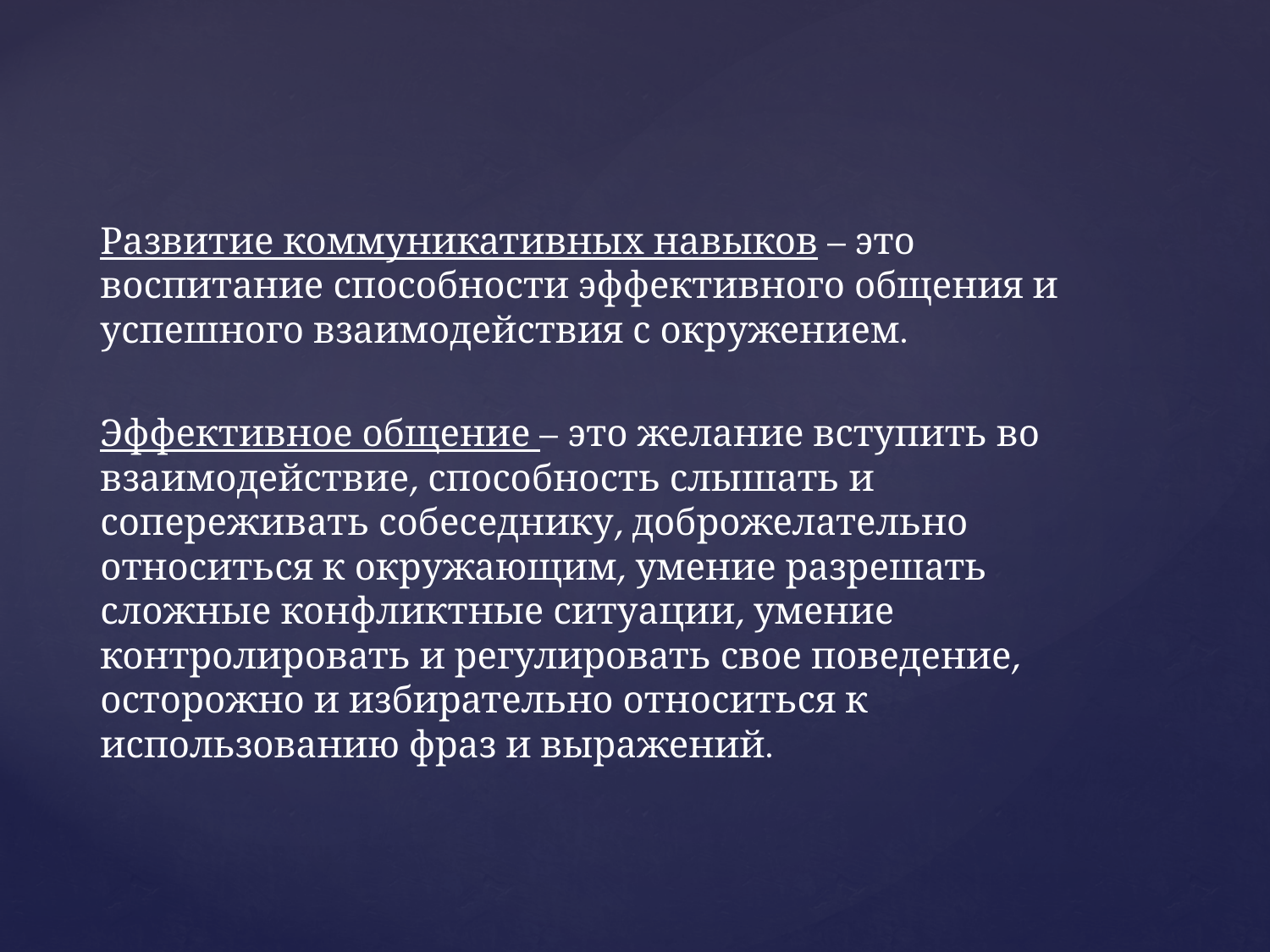

Развитие коммуникативных навыков – это воспитание способности эффективного общения и успешного взаимодействия с окружением.

Эффективное общение – это желание вступить во взаимодействие, способность слышать и сопереживать собеседнику, доброжелательно относиться к окружающим, умение разрешать сложные конфликтные ситуации, умение контролировать и регулировать свое поведение, осторожно и избирательно относиться к использованию фраз и выражений.
#